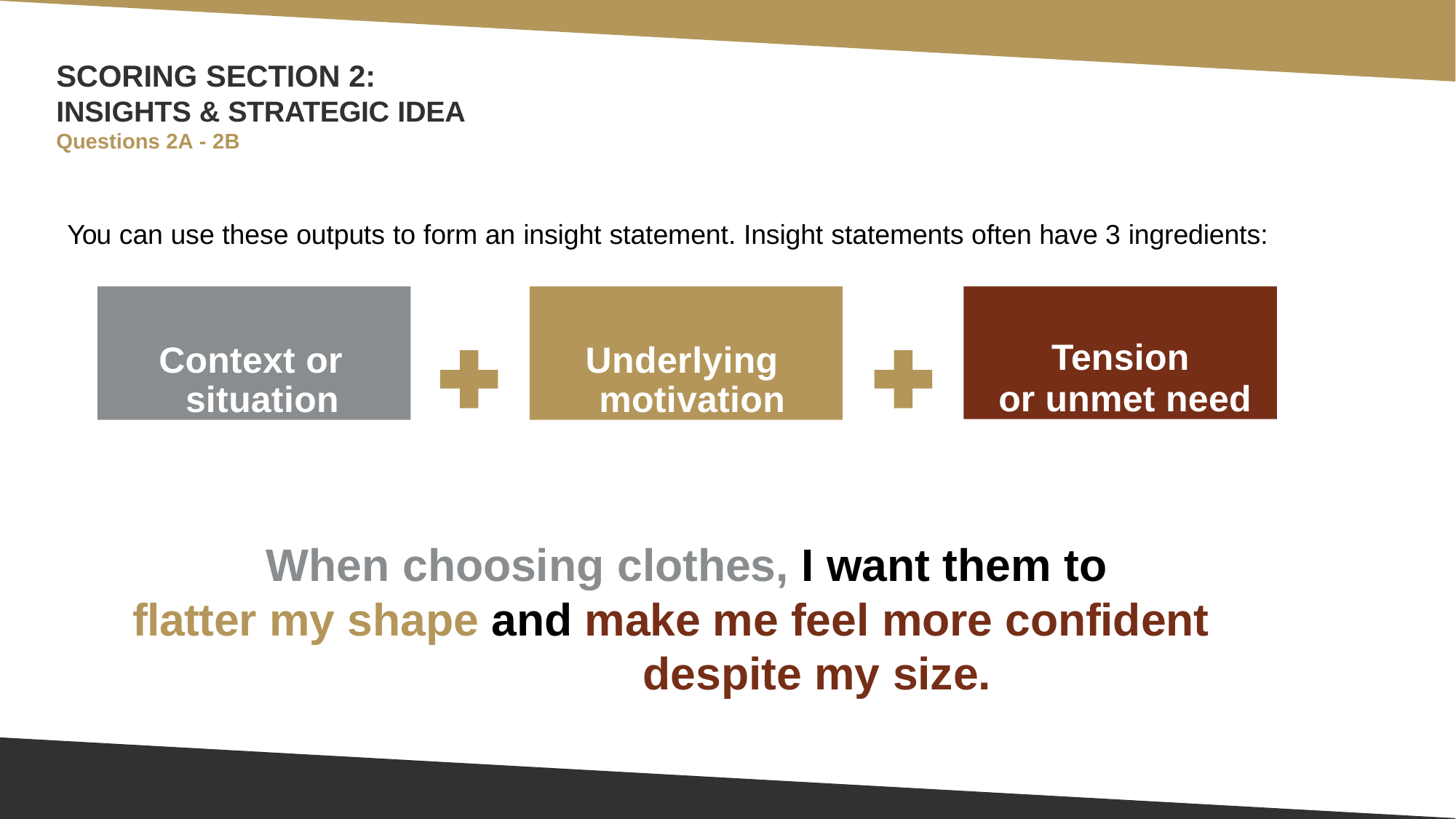

SCORING SECTION 2:
INSIGHTS & STRATEGIC IDEA
Questions 2A - 2B

You can use these outputs to form an insight statement. Insight statements often have 3 ingredients:

Context or  situation

Underlying  motivation

Tension
or unmet need

When choosing clothes, I want them to  flatter my shape and make me feel more confident
despite my size.